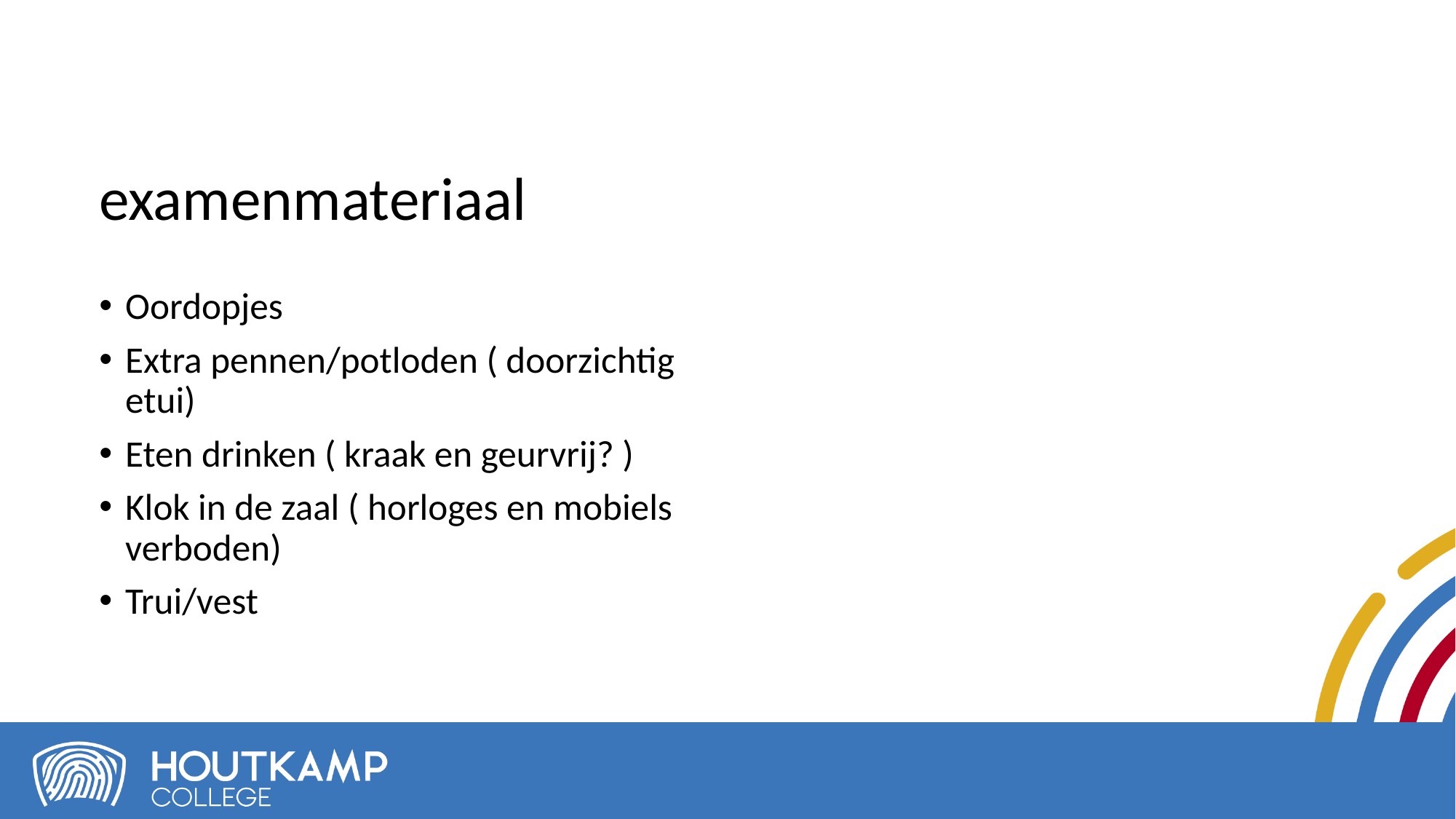

examenmateriaal
Oordopjes
Extra pennen/potloden ( doorzichtig etui)
Eten drinken ( kraak en geurvrij? )
Klok in de zaal ( horloges en mobiels verboden)
Trui/vest